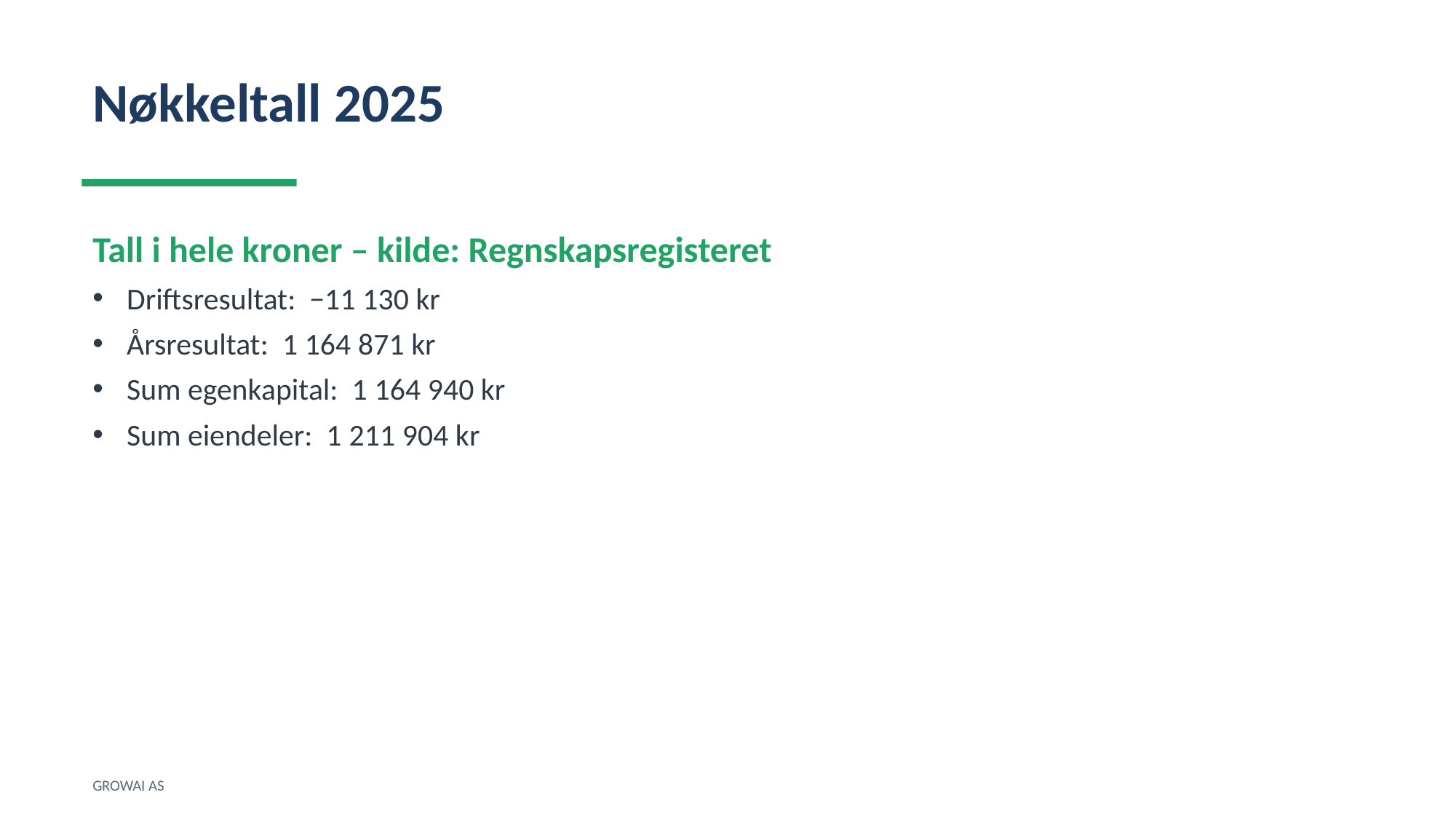

Nøkkeltall 2025

Tall i hele kroner – kilde: Regnskapsregisteret
Driftsresultat:  −11 130 kr
Årsresultat:  1 164 871 kr
Sum egenkapital:  1 164 940 kr
Sum eiendeler:  1 211 904 kr
GROWAI AS